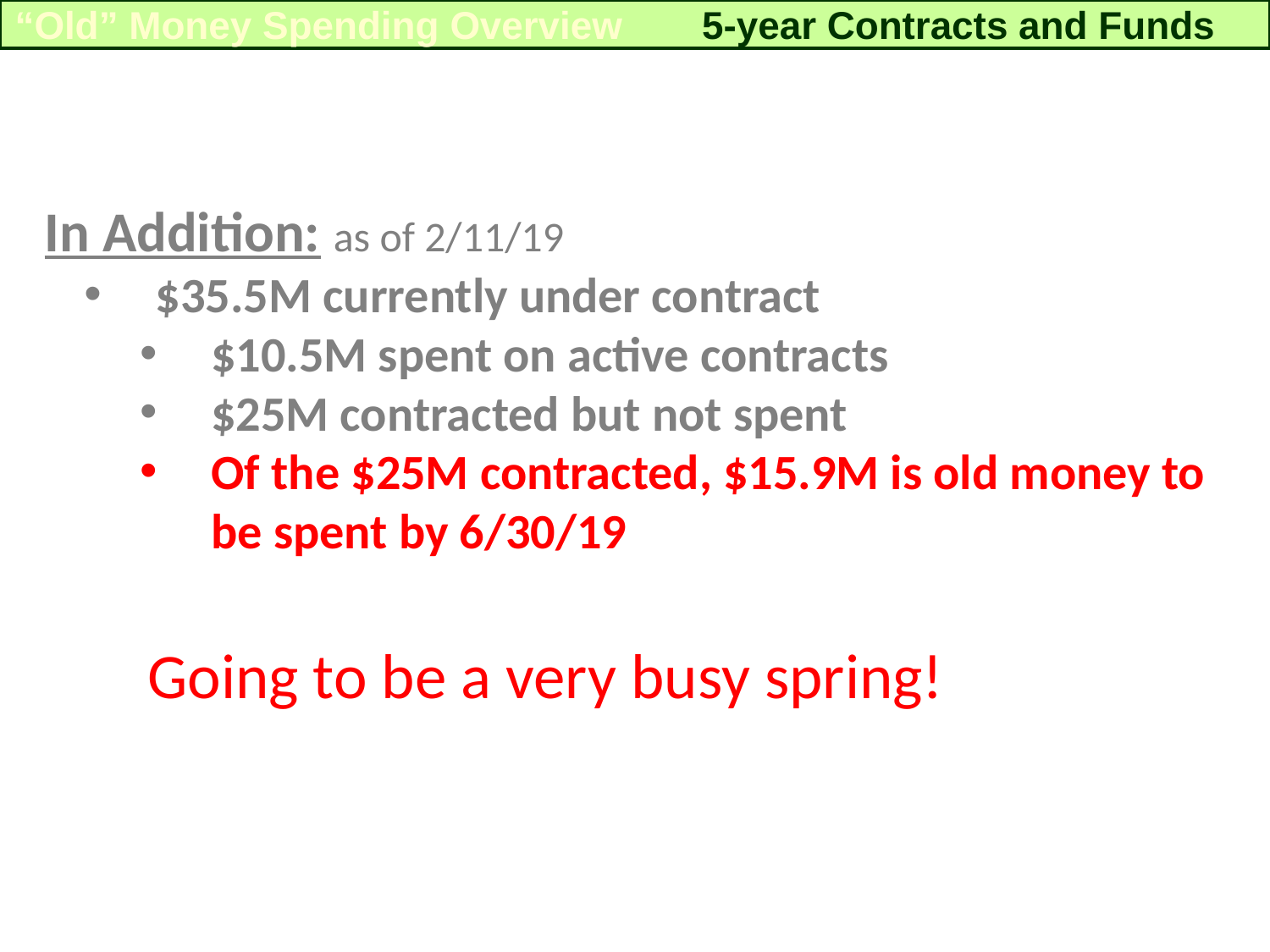

“Old” Money Spending Overview
5-year Contracts and Funds

In Addition: as of 2/11/19
$35.5M currently under contract
$10.5M spent on active contracts
$25M contracted but not spent
Of the $25M contracted, $15.9M is old money to be spent by 6/30/19

Going to be a very busy spring!